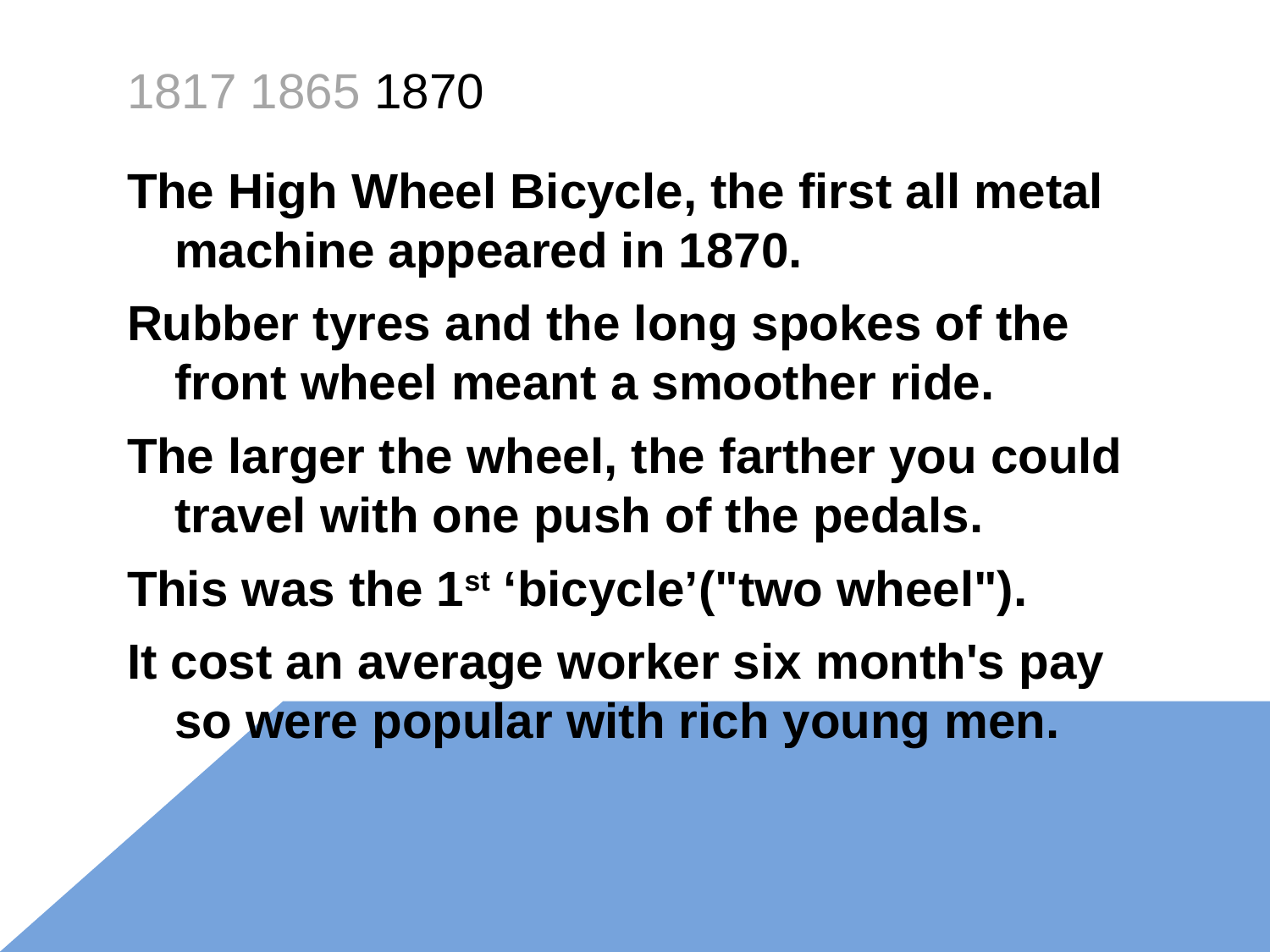

# 1817 1865 1870
The High Wheel Bicycle, the first all metal machine appeared in 1870.
Rubber tyres and the long spokes of the front wheel meant a smoother ride.
The larger the wheel, the farther you could travel with one push of the pedals.
This was the 1st ‘bicycle’("two wheel").
It cost an average worker six month's pay so were popular with rich young men.